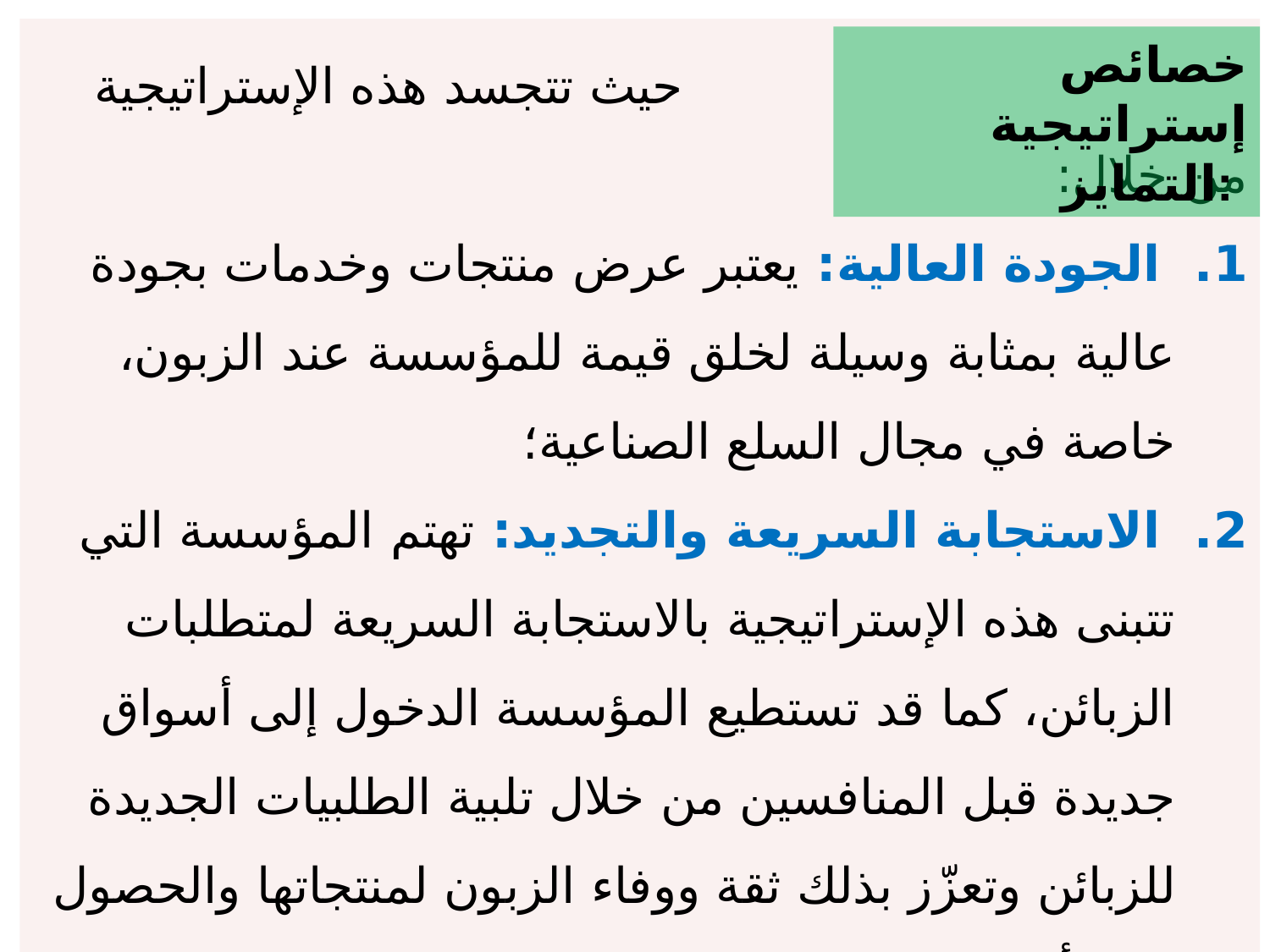

حيث تتجسد هذه الإستراتیجیة من خلال:
1.  الجودة العالیة: يعتبر عرض منتجات وخدمات بجودة عالیة بمثابة وسیلة لخلق قیمة للمؤسسة عند الزبون، خاصة في مجال السلع الصناعیة؛
2.  الاستجابة السریعة والتجدید: تهتم المؤسسة التي تتبنى هذه الإستراتیجیة بالاستجابة السریعة لمتطلبات الزبائن، كما قد تستطیع المؤسسة الدخول إلى أسواق جدیدة قبل المنافسین من خلال تلبیة الطلبیات الجدیدة للزبائن وتعزّز بذلك ثقة ووفاء الزبون لمنتجاتها والحصول على أحسن الموزعین، نفس الشيء بالنسبة لقدرة المؤسسة على التجدید، وذلك على الرغم من أن التكالیف سوف ترتفع وبالتالي ارتفاع الأسعار إلا أن الزبون یقبل دفع مبالغ أكبر من أجل الحصول على منتج ذو جودة عالیة أو مبتكر تماشيا مع التطور التكنولوجي وانعكاسه على تطور متطلبات الزبائن وأولوياتهم.
خصائص إستراتیجیة التمایز: